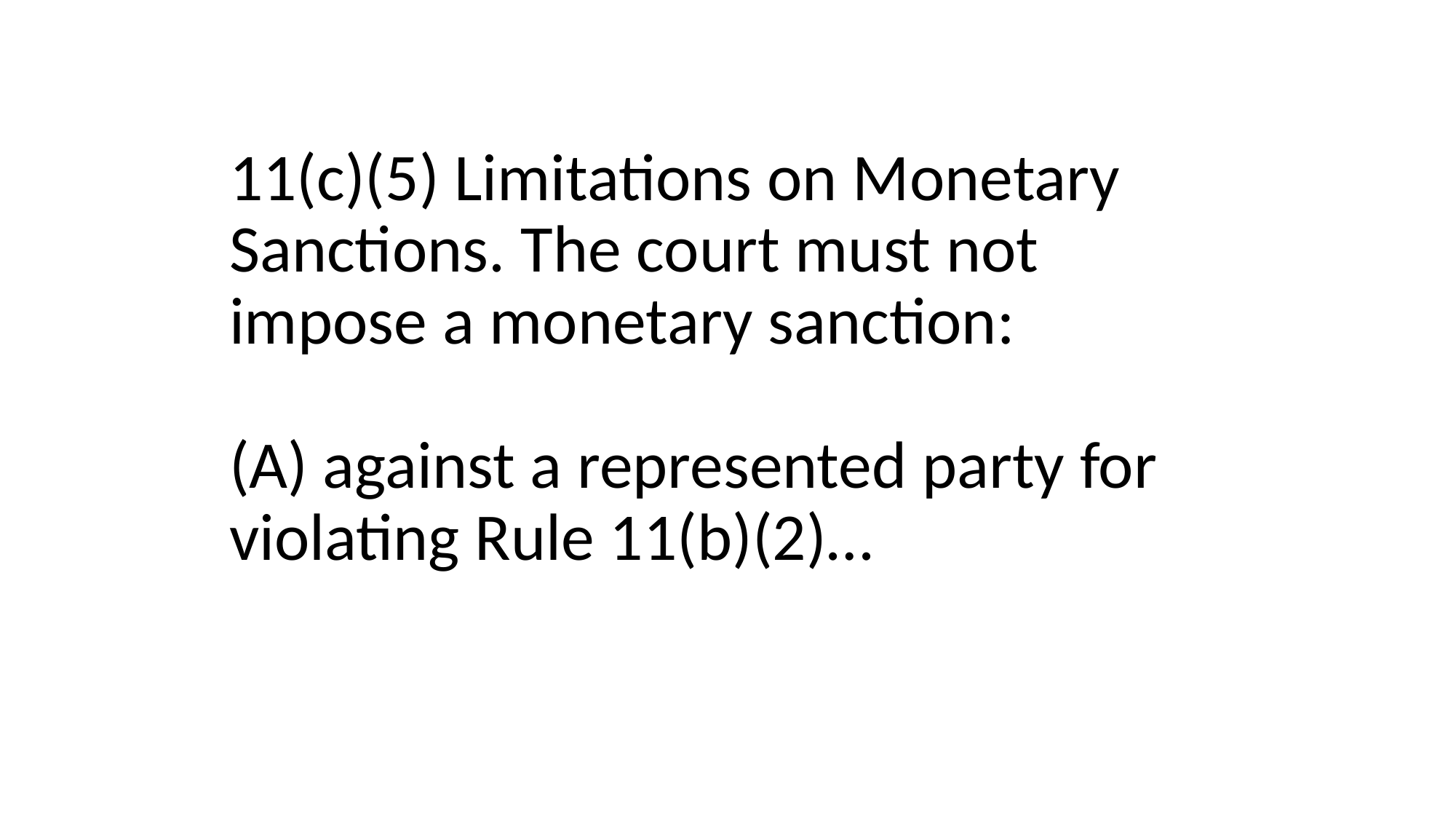

# 11(c)(5) Limitations on Monetary Sanctions. The court must not impose a monetary sanction: (A) against a represented party for violating Rule 11(b)(2)…